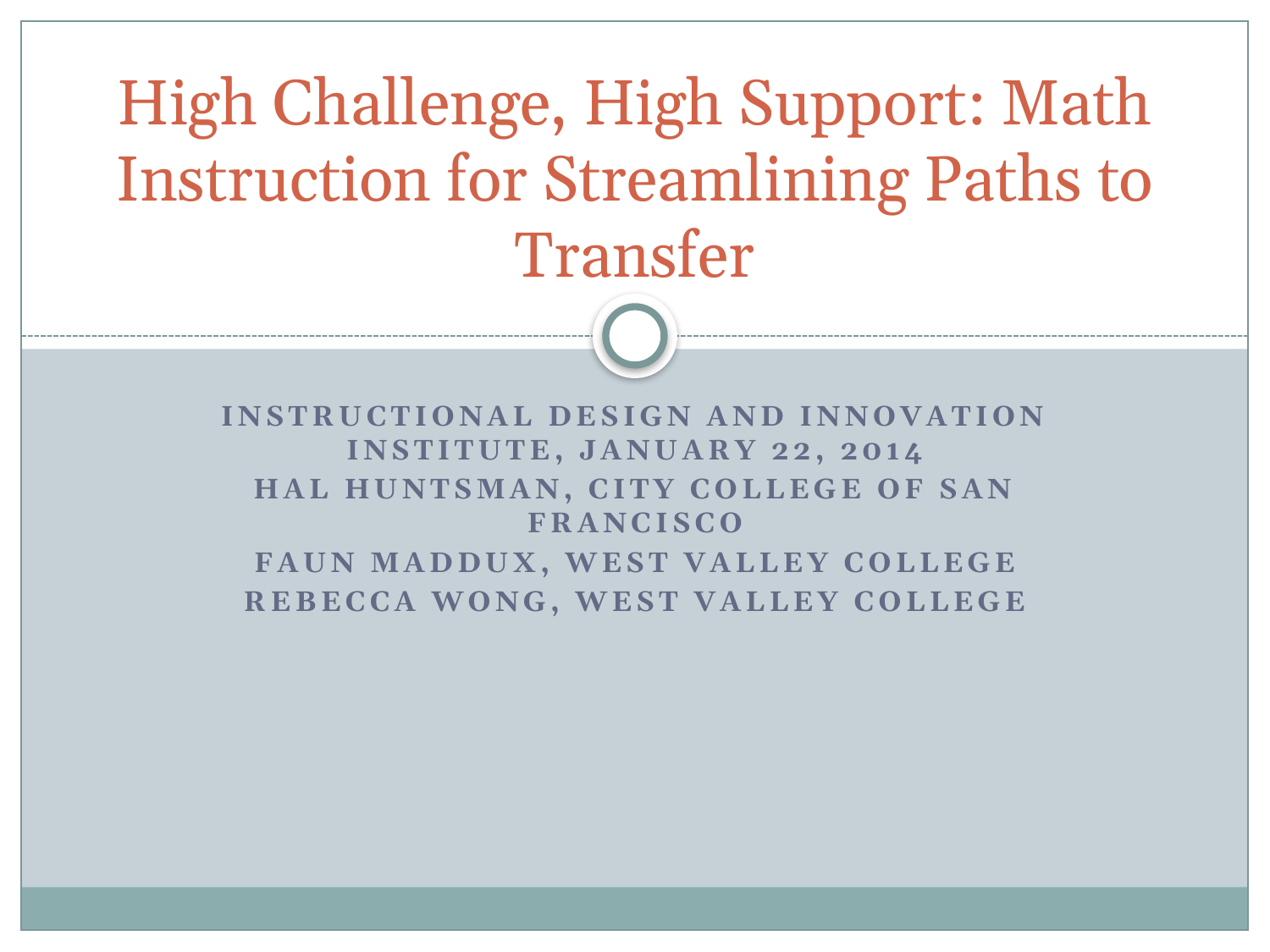

# High Challenge, High Support: Math Instruction for Streamlining Paths to Transfer
Instructional Design and Innovation Institute, January 22, 2014
Hal Huntsman, City College of San Francisco
Faun Maddux, West Valley College
Rebecca Wong, West Valley College